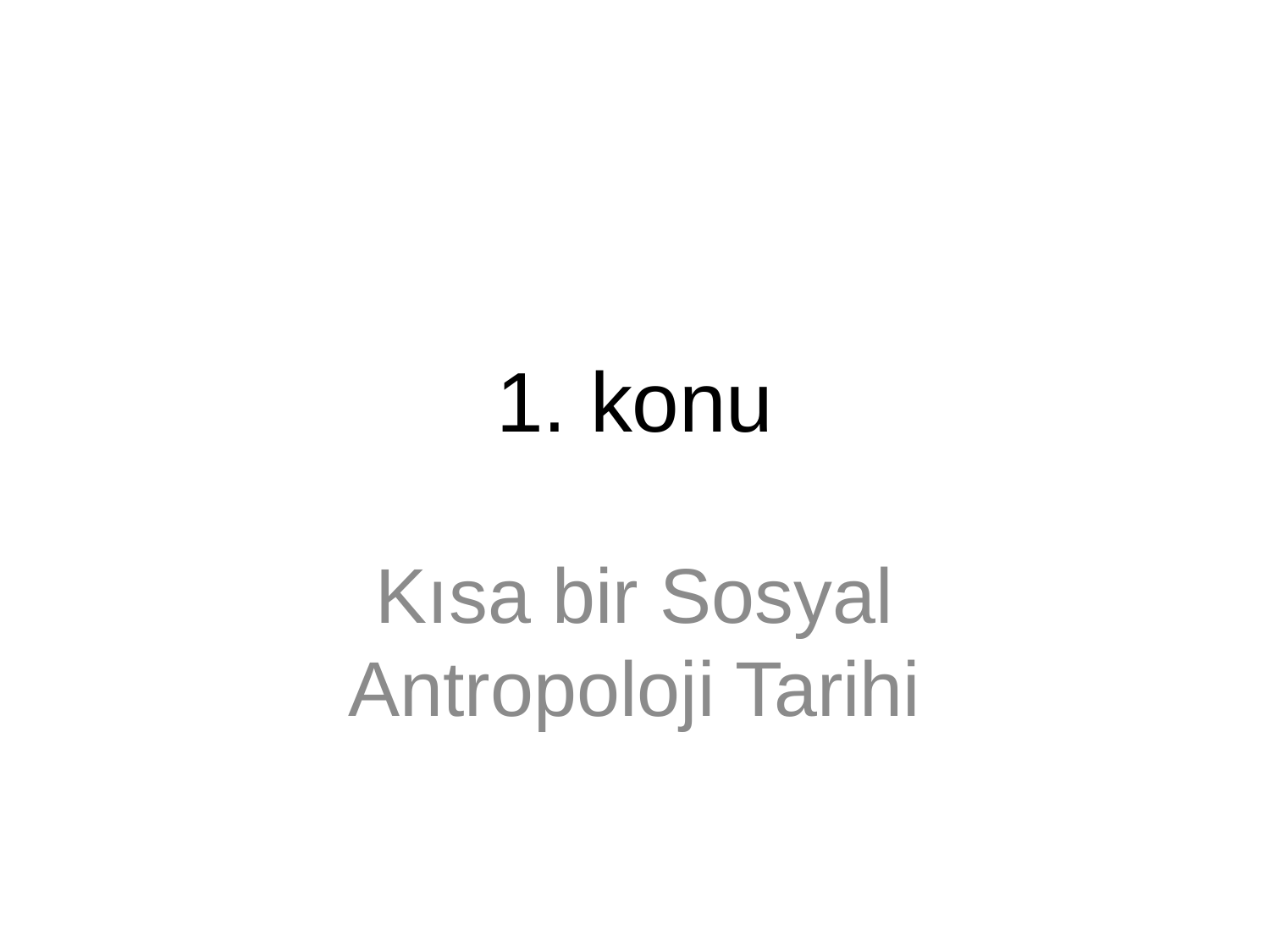

# 1. konu
Kısa bir Sosyal Antropoloji Tarihi